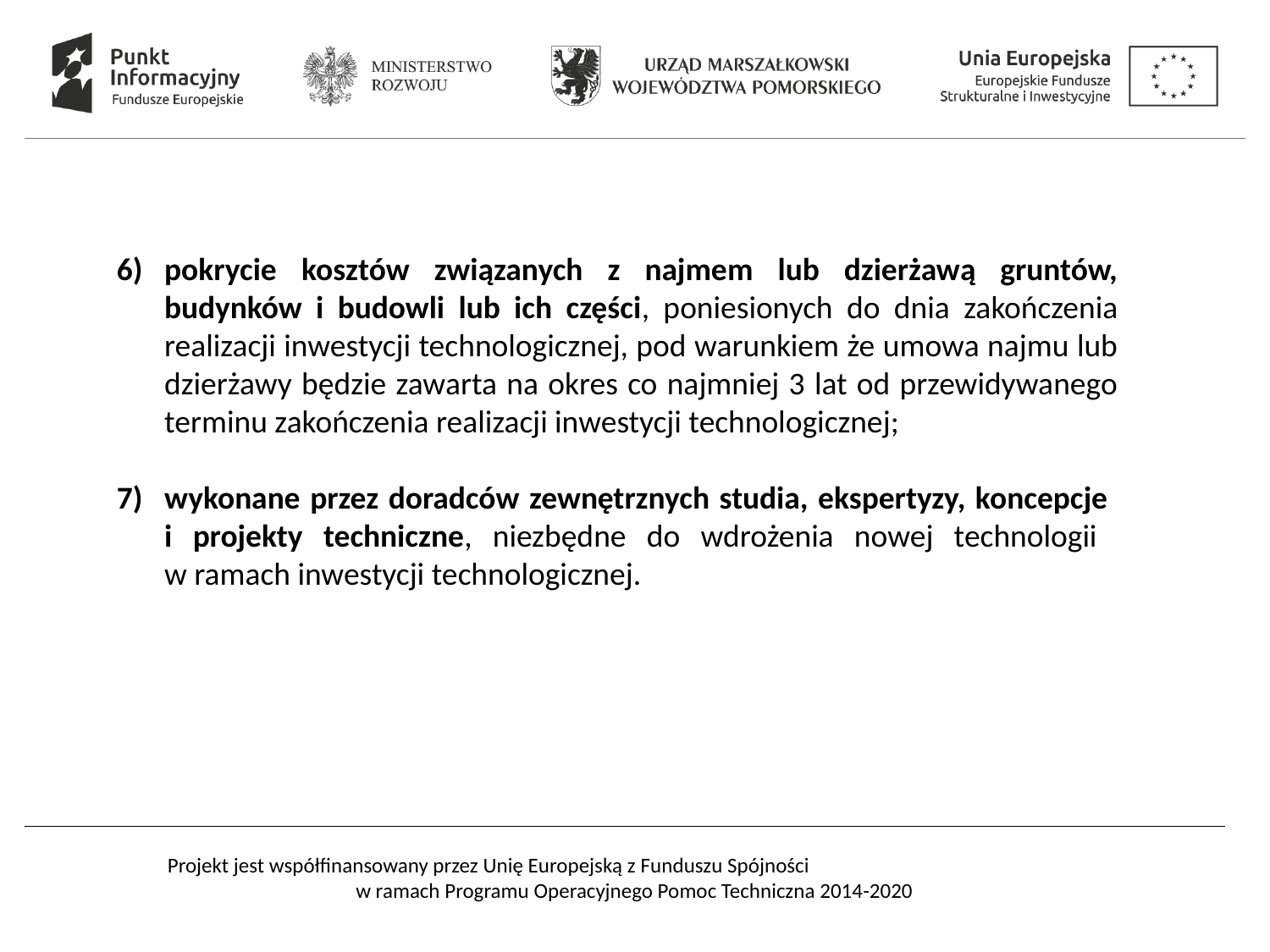

pokrycie kosztów związanych z najmem lub dzierżawą gruntów, budynków i budowli lub ich części, poniesionych do dnia zakończenia realizacji inwestycji technologicznej, pod warunkiem że umowa najmu lub dzierżawy będzie zawarta na okres co najmniej 3 lat od przewidywanego terminu zakończenia realizacji inwestycji technologicznej;

wykonane przez doradców zewnętrznych studia, ekspertyzy, koncepcje
i projekty techniczne, niezbędne do wdrożenia nowej technologii
w ramach inwestycji technologicznej.